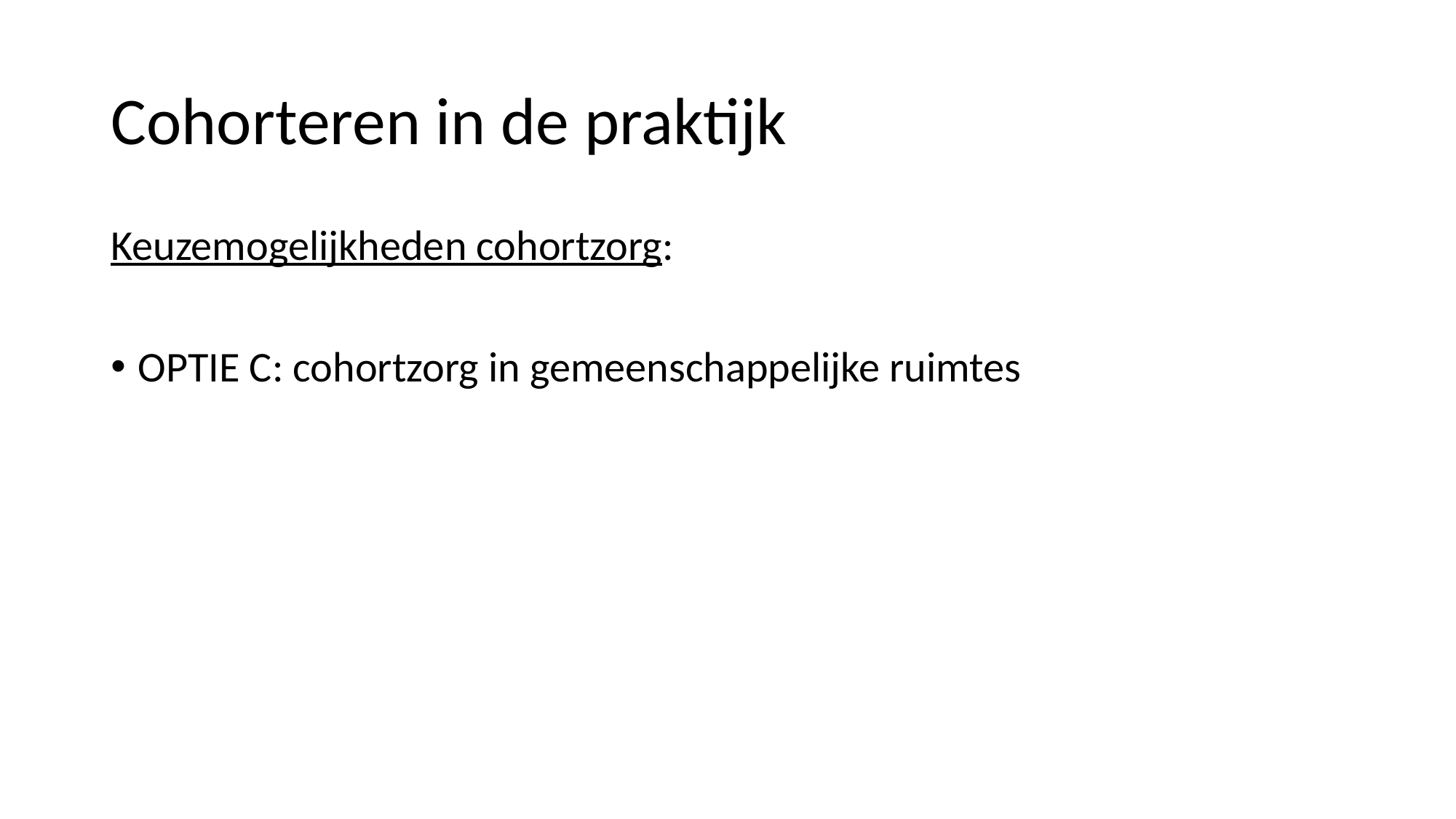

# Cohorteren in de praktijk
Keuzemogelijkheden cohortzorg:

OPTIE C: cohortzorg in gemeenschappelijke ruimtes